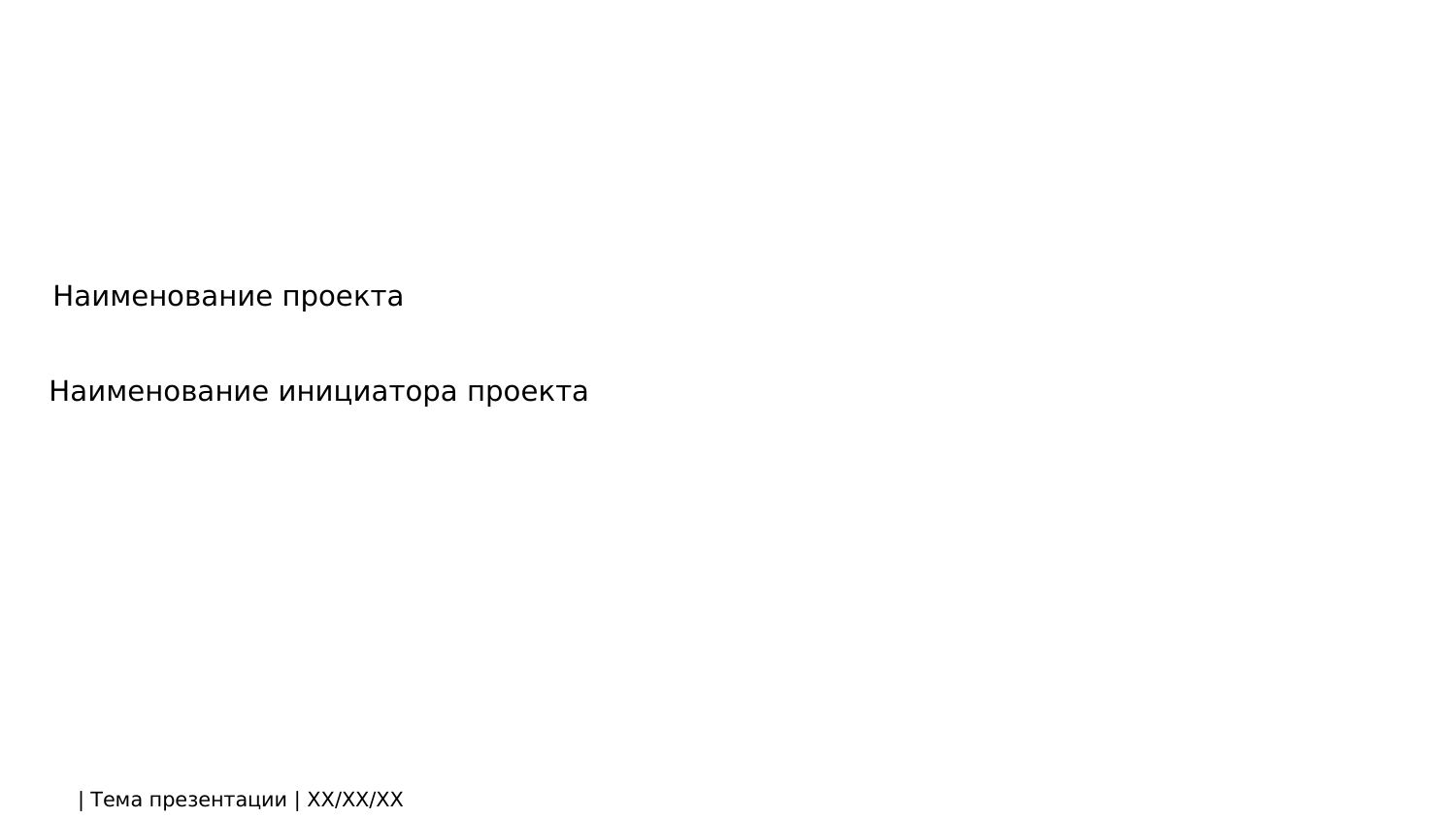

Наименование проекта
Наименование инициатора проекта

Наименование проекта

| Тема презентации | XX/ХХ/ХХ